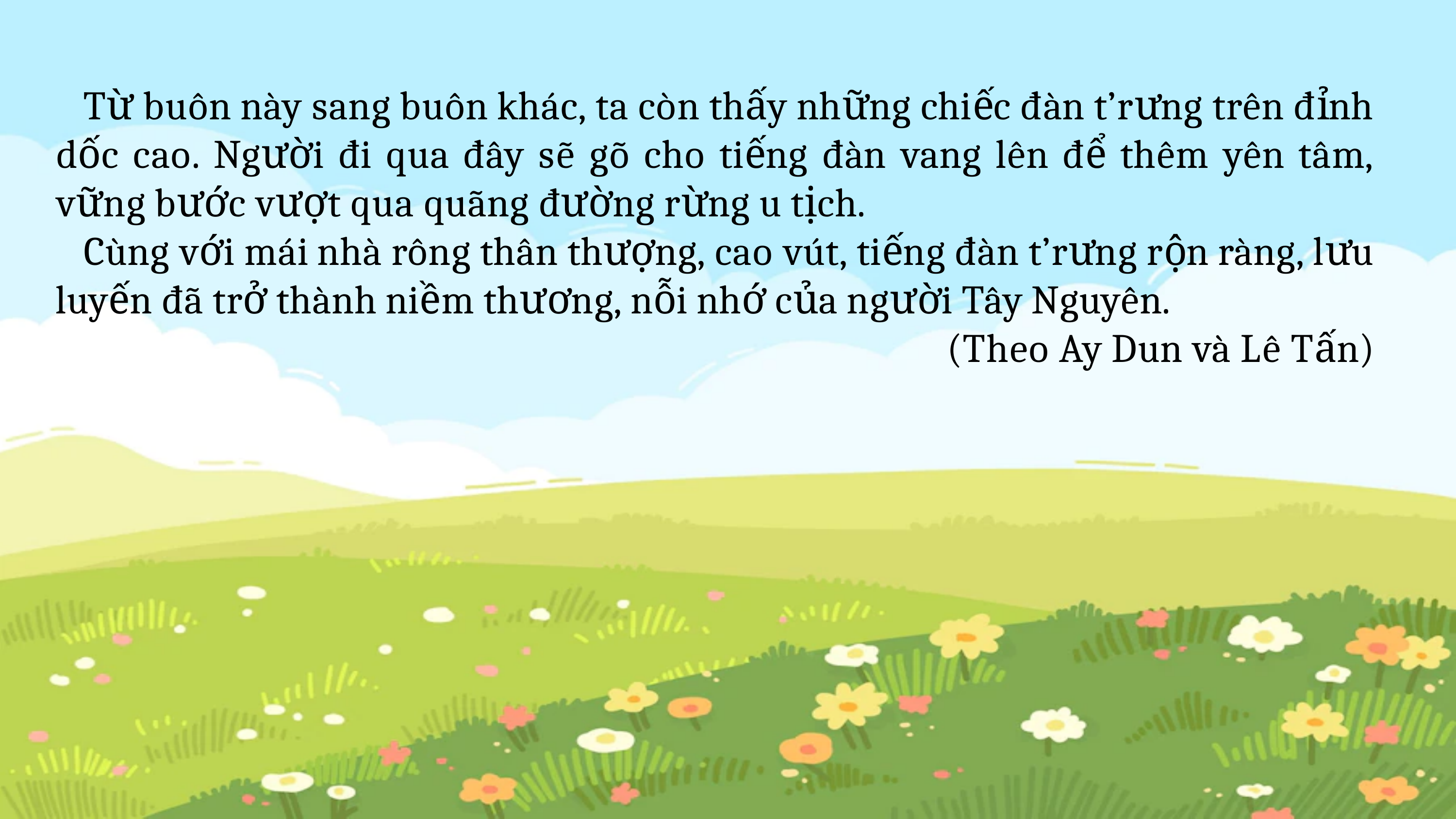

Từ buôn này sang buôn khác, ta còn thấy những chiếc đàn t’rưng trên đỉnh dốc cao. Người đi qua đây sẽ gõ cho tiếng đàn vang lên để thêm yên tâm, vững bước vượt qua quãng đường rừng u tịch.
   Cùng với mái nhà rông thân thượng, cao vút, tiếng đàn t’rưng rộn ràng, lưu luyến đã trở thành niềm thương, nỗi nhớ của người Tây Nguyên.
(Theo Ay Dun và Lê Tấn)